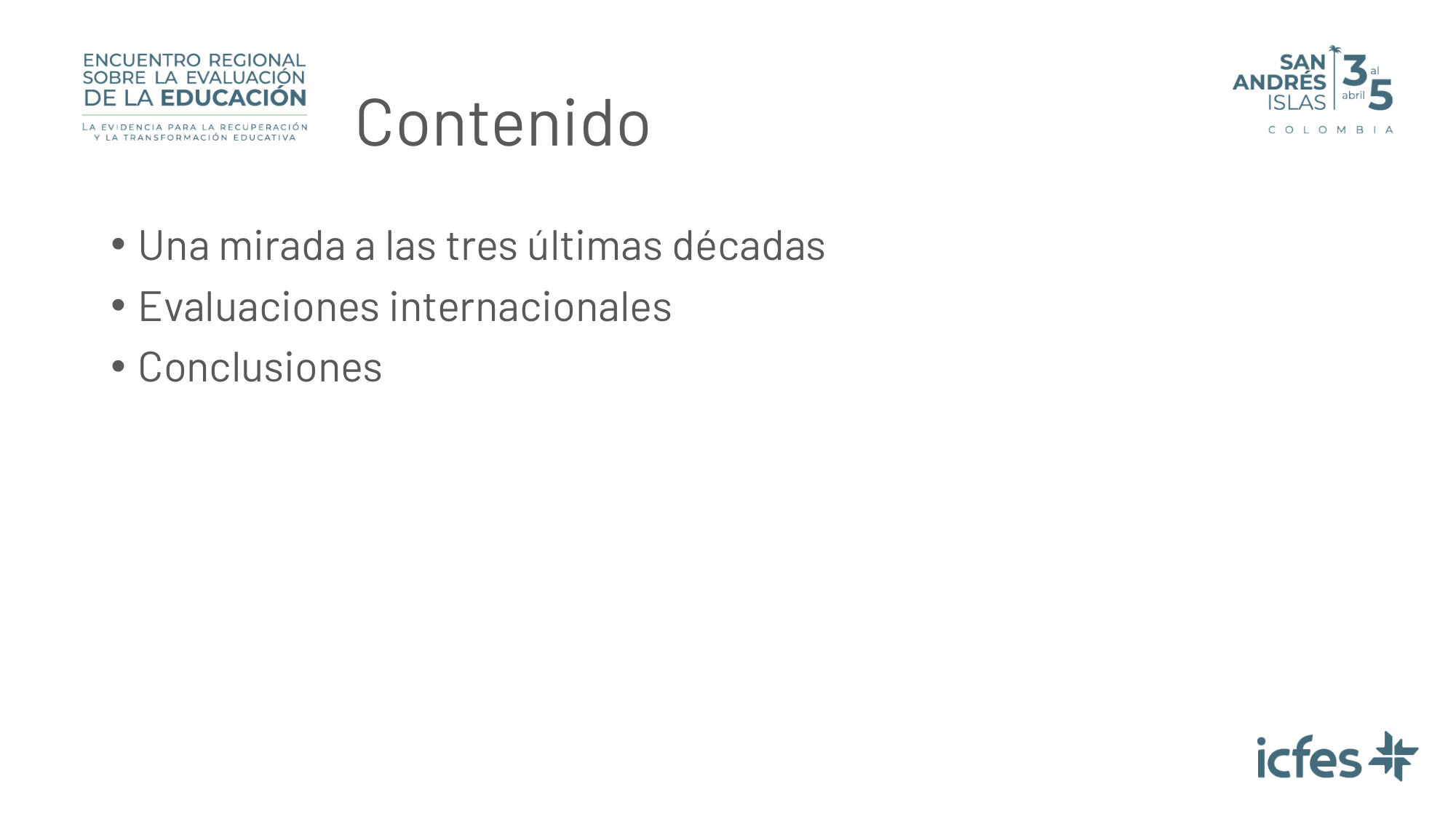

# Contenido
Una mirada a las tres últimas décadas
Evaluaciones internacionales
Conclusiones